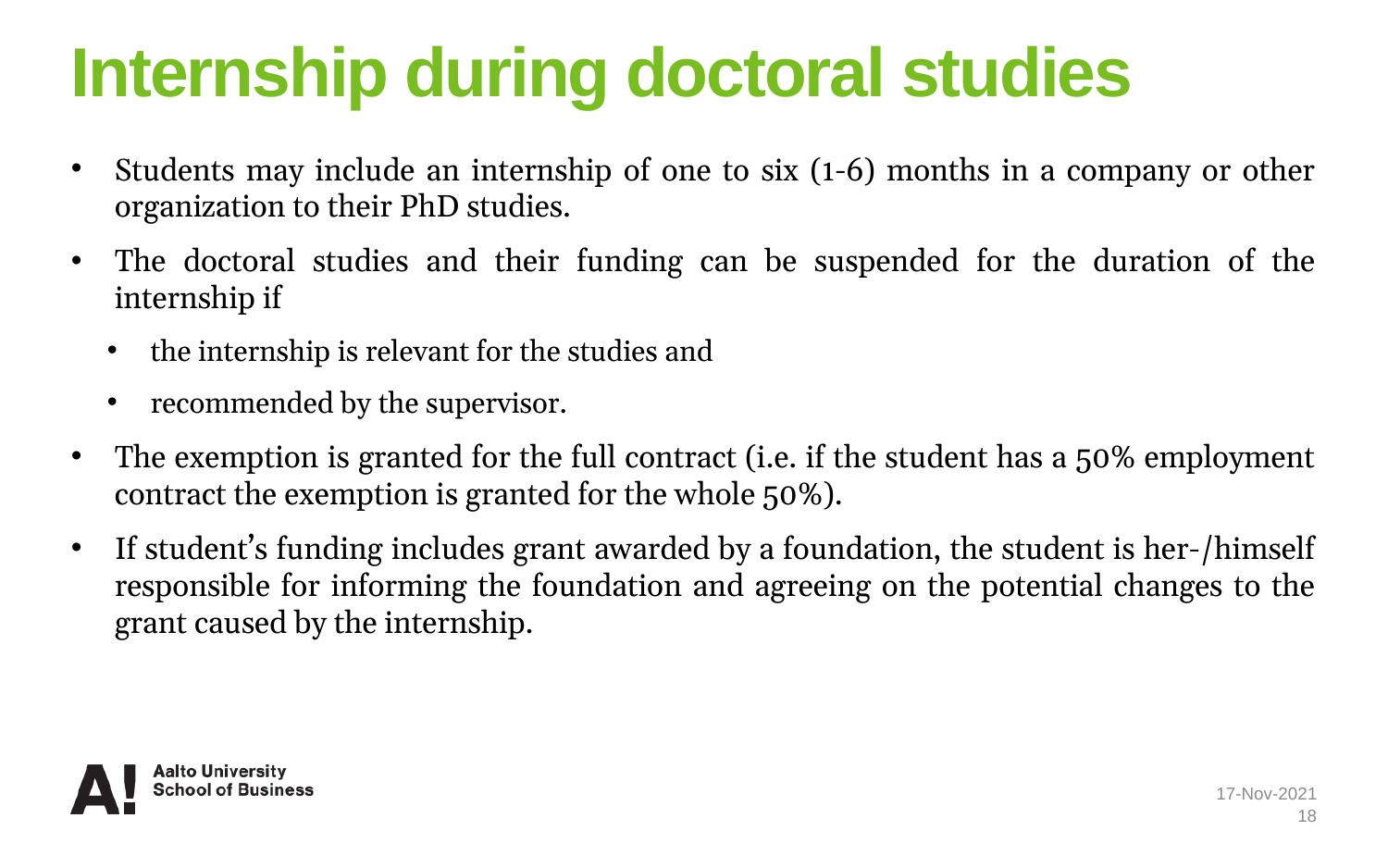

# Internship during doctoral studies
Students may include an internship of one to six (1-6) months in a company or other organization to their PhD studies.
The doctoral studies and their funding can be suspended for the duration of the internship if
the internship is relevant for the studies and
recommended by the supervisor.
The exemption is granted for the full contract (i.e. if the student has a 50% employment contract the exemption is granted for the whole 50%).
If student’s funding includes grant awarded by a foundation, the student is her-/himself responsible for informing the foundation and agreeing on the potential changes to the grant caused by the internship.

17-Nov-2021
18